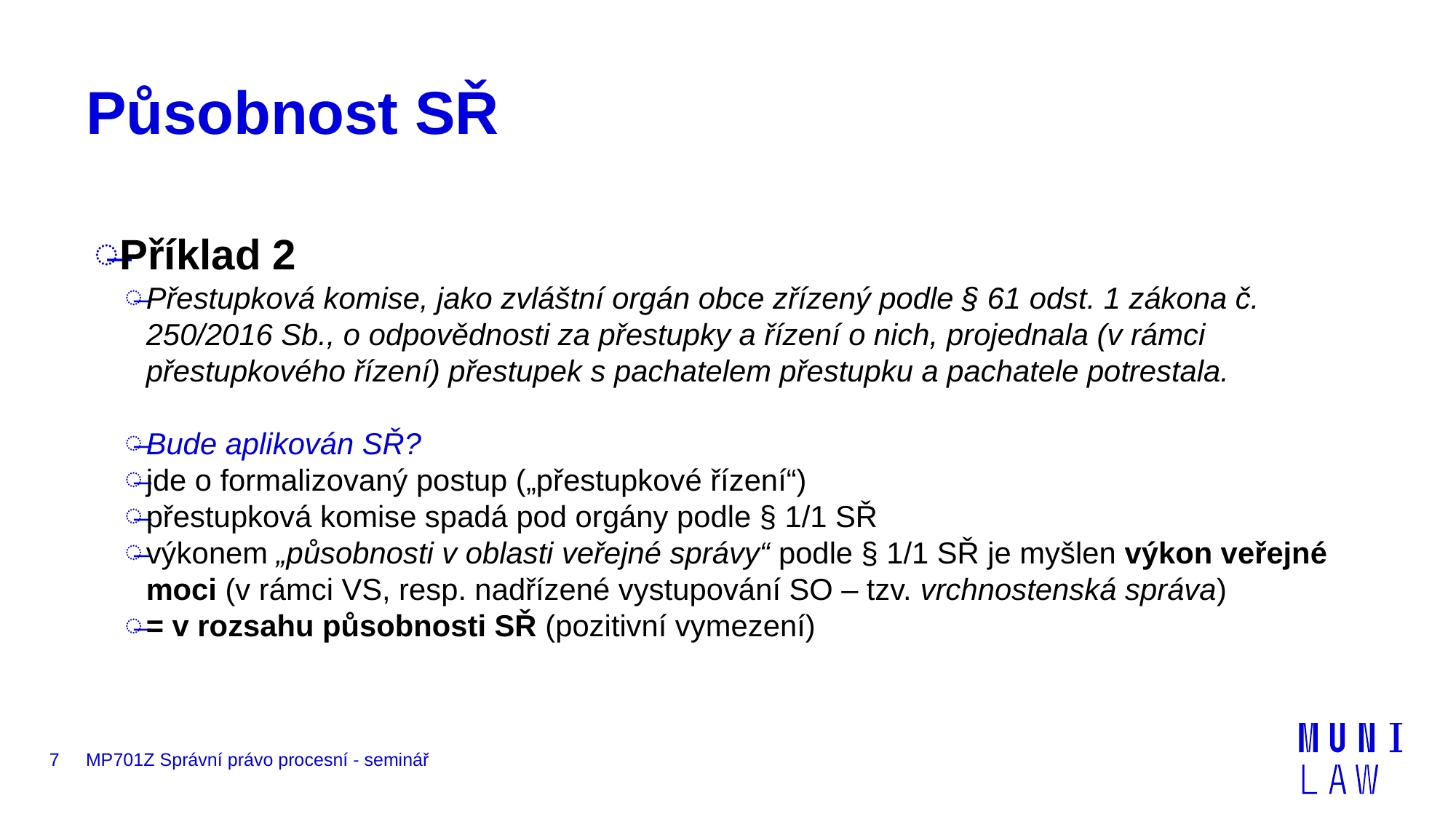

# Působnost SŘ
Příklad 2
Přestupková komise, jako zvláštní orgán obce zřízený podle § 61 odst. 1 zákona č. 250/2016 Sb., o odpovědnosti za přestupky a řízení o nich, projednala (v rámci přestupkového řízení) přestupek s pachatelem přestupku a pachatele potrestala.

Bude aplikován SŘ?
jde o formalizovaný postup („přestupkové řízení“)
přestupková komise spadá pod orgány podle § 1/1 SŘ
výkonem „působnosti v oblasti veřejné správy“ podle § 1/1 SŘ je myšlen výkon veřejné moci (v rámci VS, resp. nadřízené vystupování SO – tzv. vrchnostenská správa)
= v rozsahu působnosti SŘ (pozitivní vymezení)
7
MP701Z Správní právo procesní - seminář